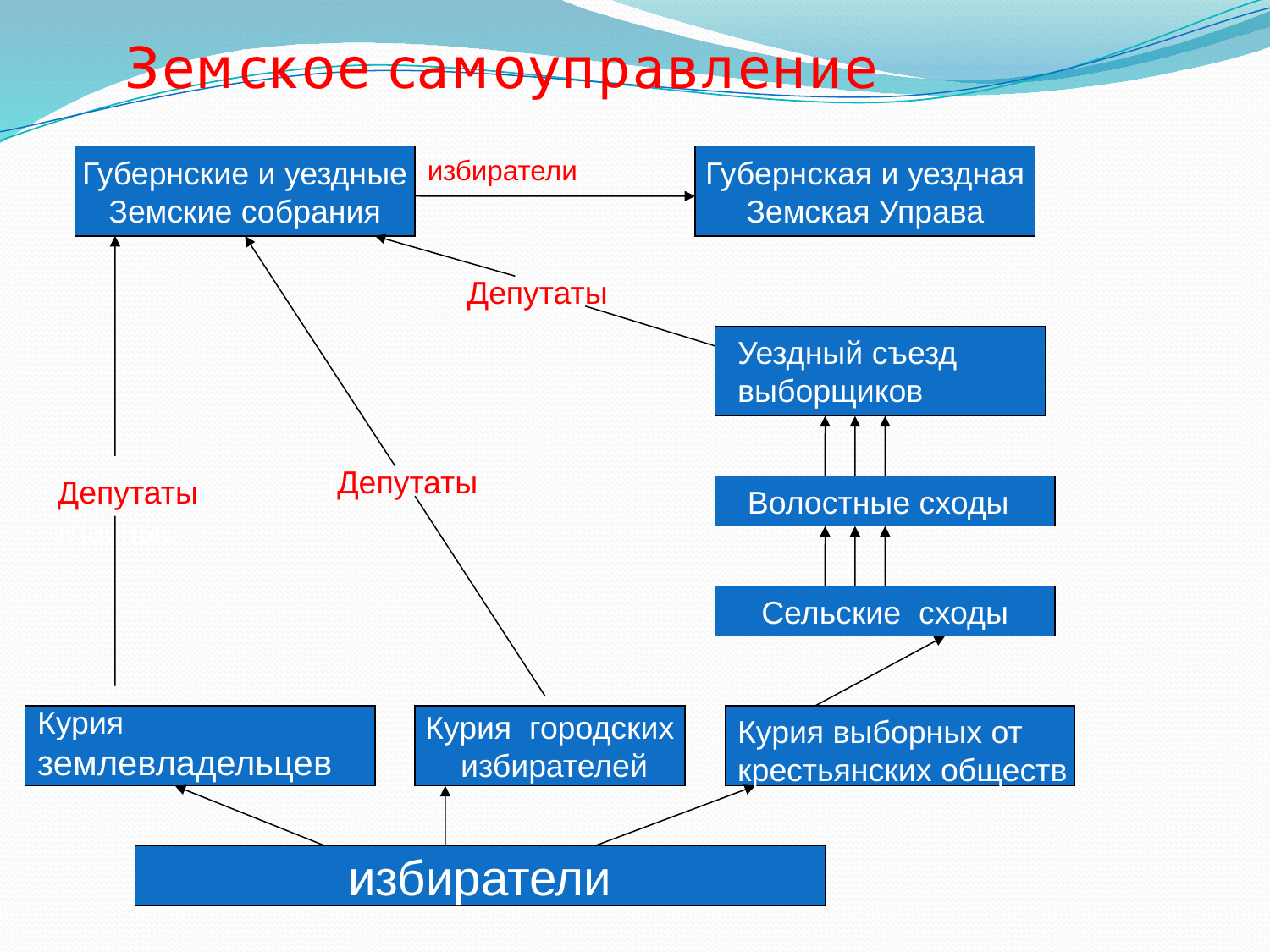

Земское самоуправление
Губернские и уездные
Земские собрания
избиратели
Губернская и уездная
Земская Управа

Депутаты

Уездный съезд выборщиков

гласные
Депутаты гласные

Волостные сходы

Сельские  сходы

Курия землевладельцев
Курия  городских
 избирателей

Курия выборных от крестьянских обществ

избиратели

Депутаты